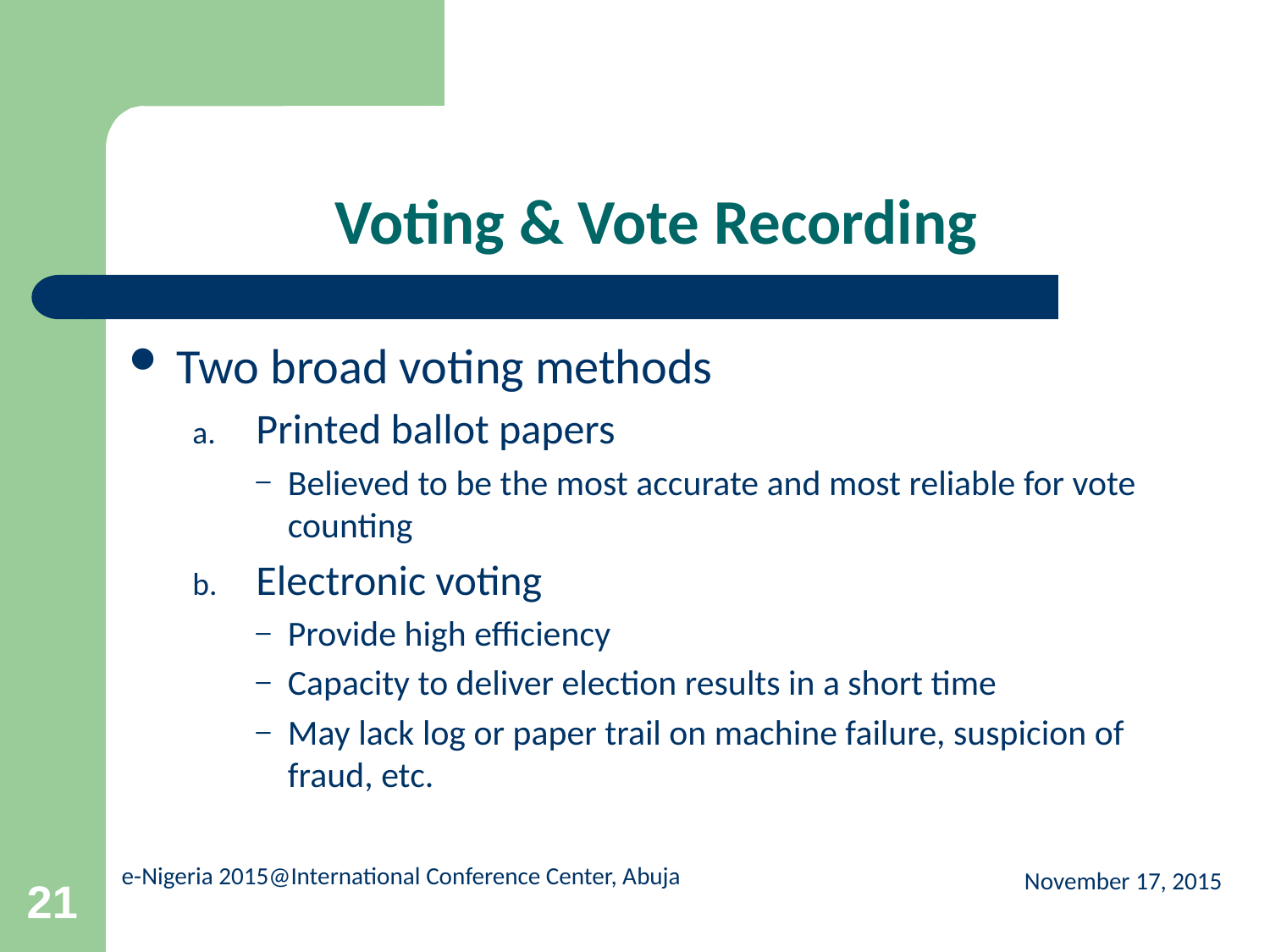

# Voting & Vote Recording
Two broad voting methods
Printed ballot papers
Believed to be the most accurate and most reliable for vote counting
Electronic voting
Provide high efficiency
Capacity to deliver election results in a short time
May lack log or paper trail on machine failure, suspicion of fraud, etc.
November 17, 2015
21
e-Nigeria 2015@International Conference Center, Abuja